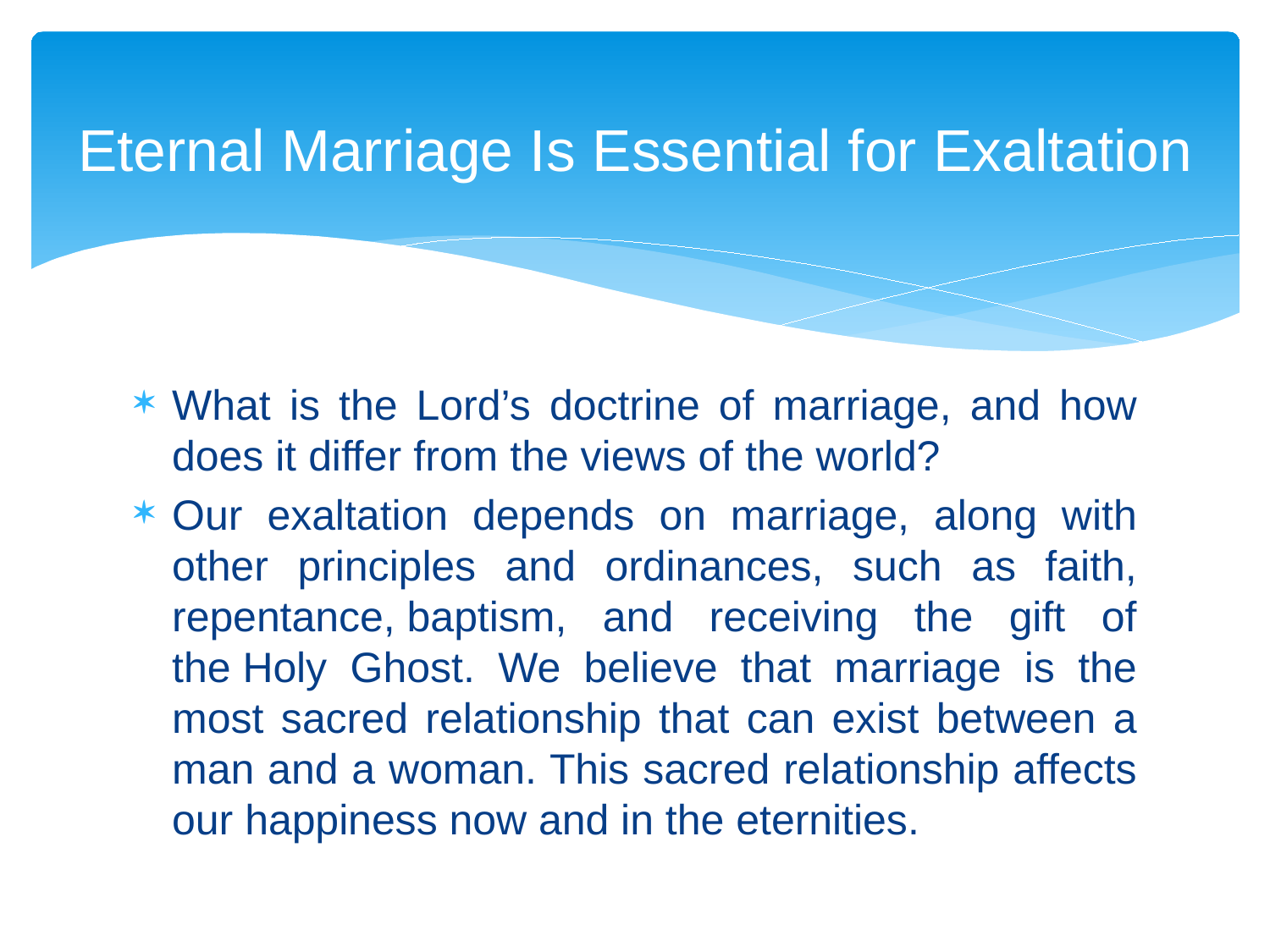

# Eternal Marriage Is Essential for Exaltation
What is the Lord’s doctrine of marriage, and how does it differ from the views of the world?
Our exaltation depends on marriage, along with other principles and ordinances, such as faith, repentance, baptism, and receiving the gift of the Holy Ghost. We believe that marriage is the most sacred relationship that can exist between a man and a woman. This sacred relationship affects our happiness now and in the eternities.